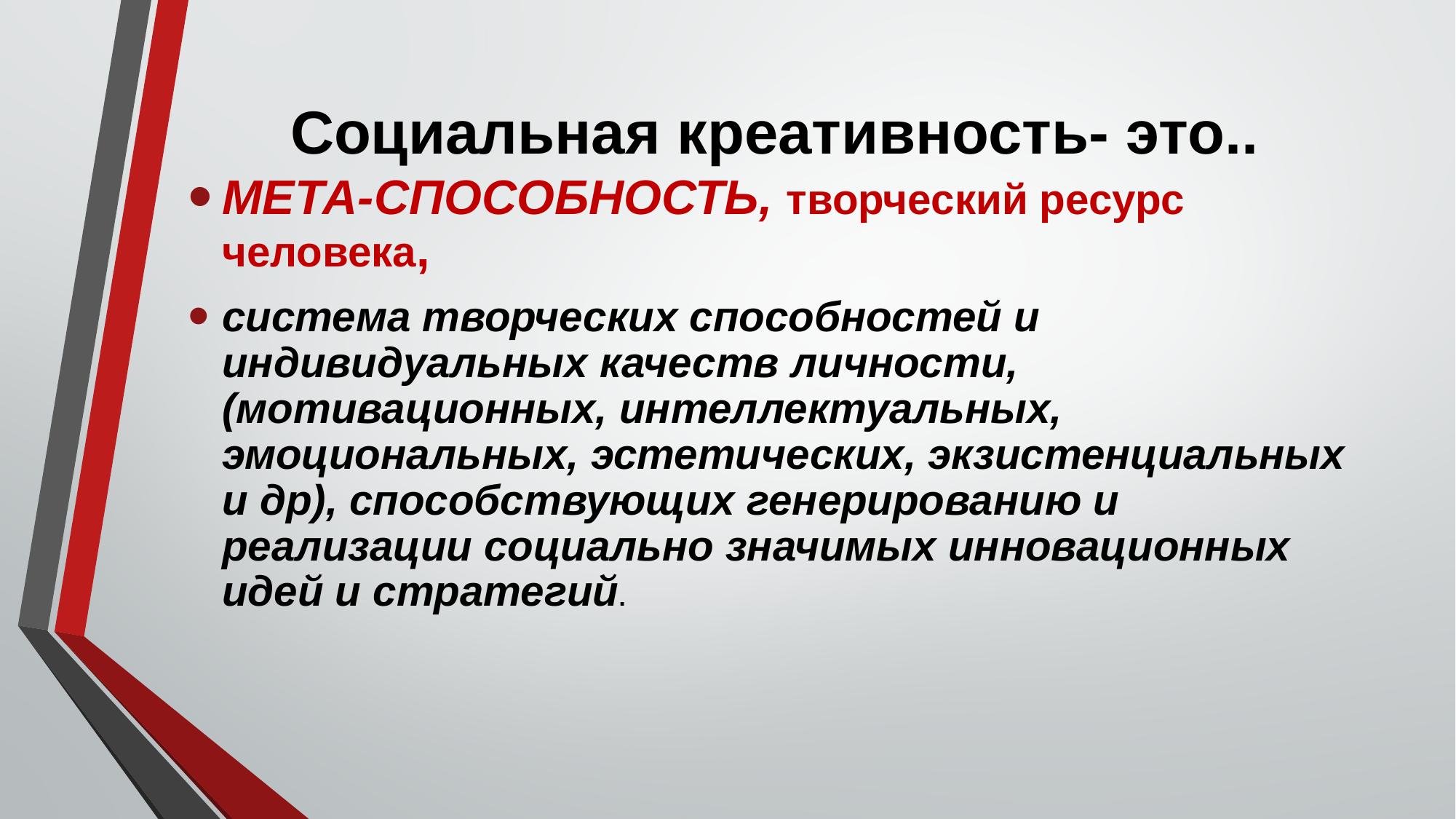

# Социальная креативность- это..
МЕТА-СПОСОБНОСТЬ, творческий ресурс человека,
система творческих способностей и индивидуальных качеств личности, (мотивационных, интеллектуальных, эмоциональных, эстетических, экзистенциальных и др), способствующих генерированию и реализации социально значимых инновационных идей и стратегий.